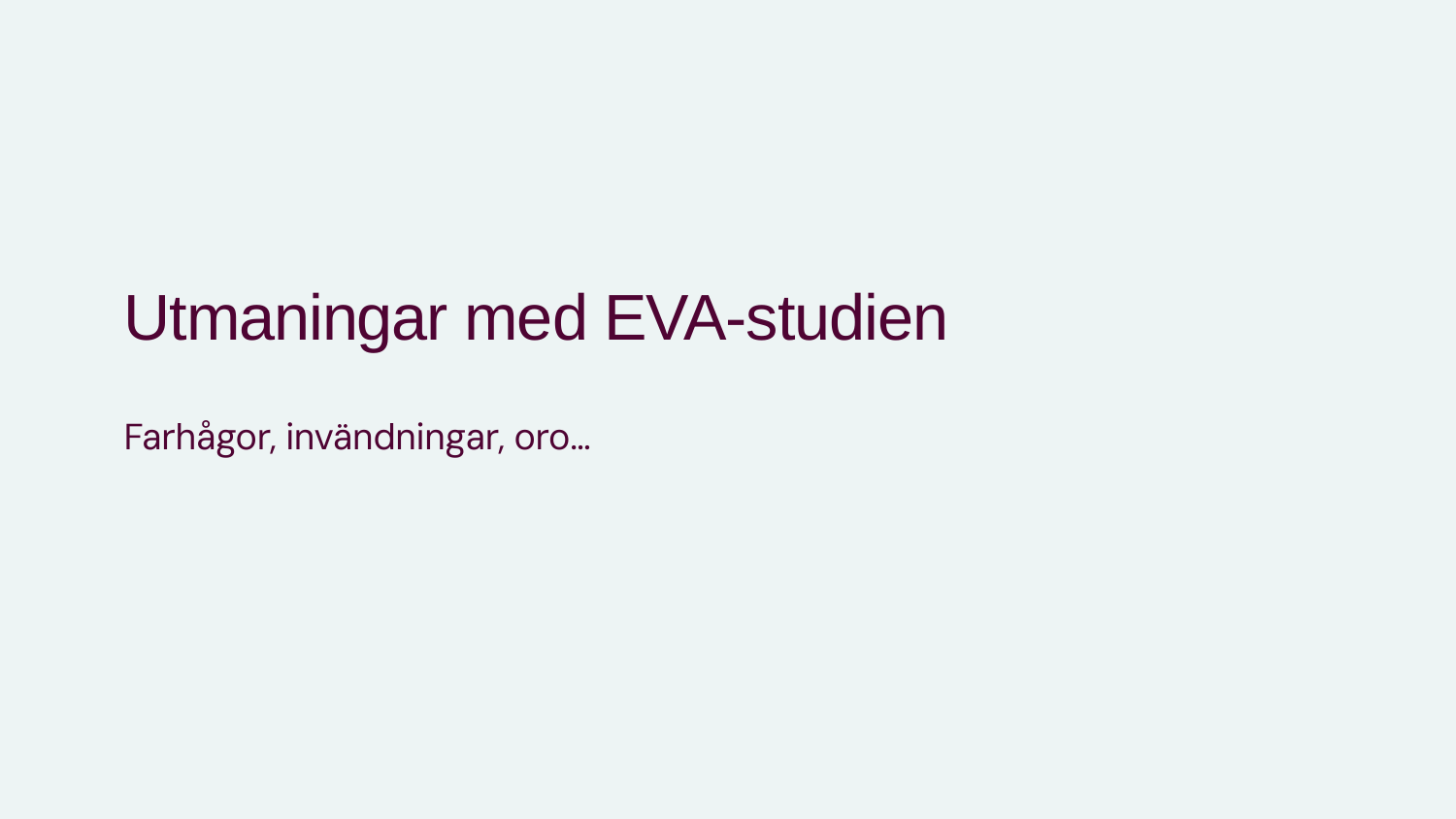

# Utmaningar med EVA-studien
Farhågor, invändningar, oro…
2024-06-20
26
Karolinska Institutet - a medical university